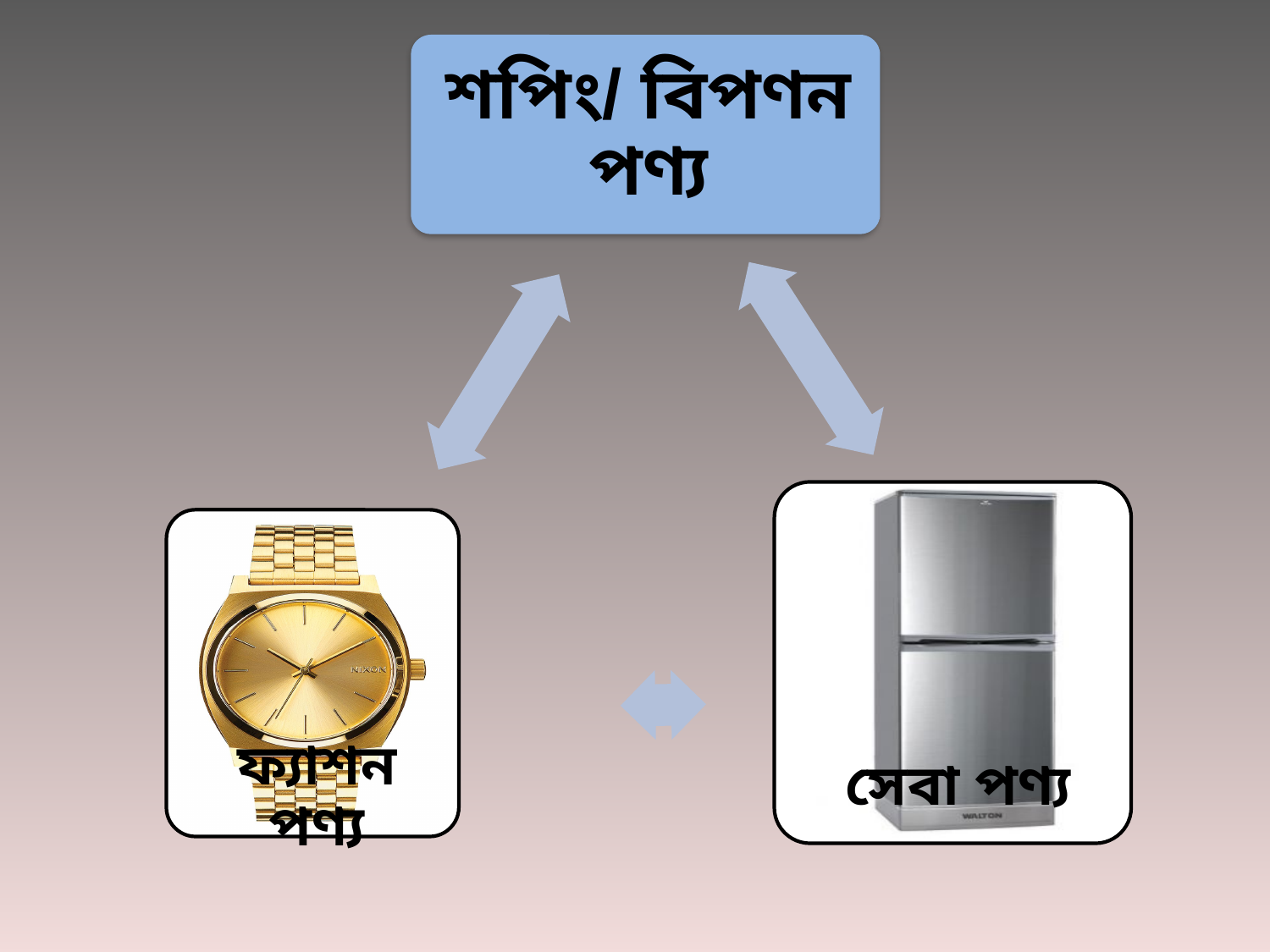

শপিং/ বিপণন পণ্য

সেবা পণ্য

ফ্যাশন পণ্য